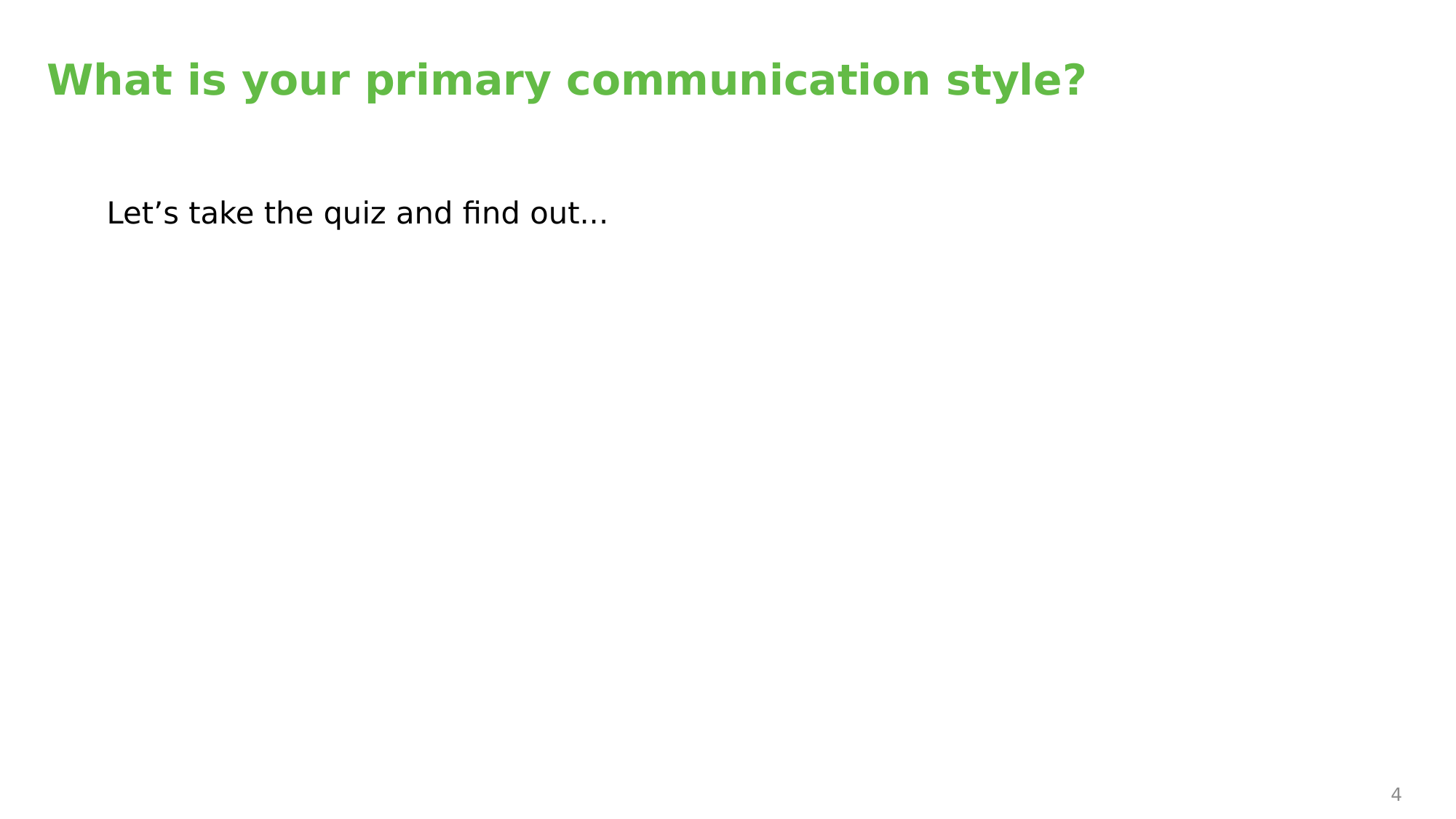

# What is your primary communication style?
Let’s take the quiz and find out...
4